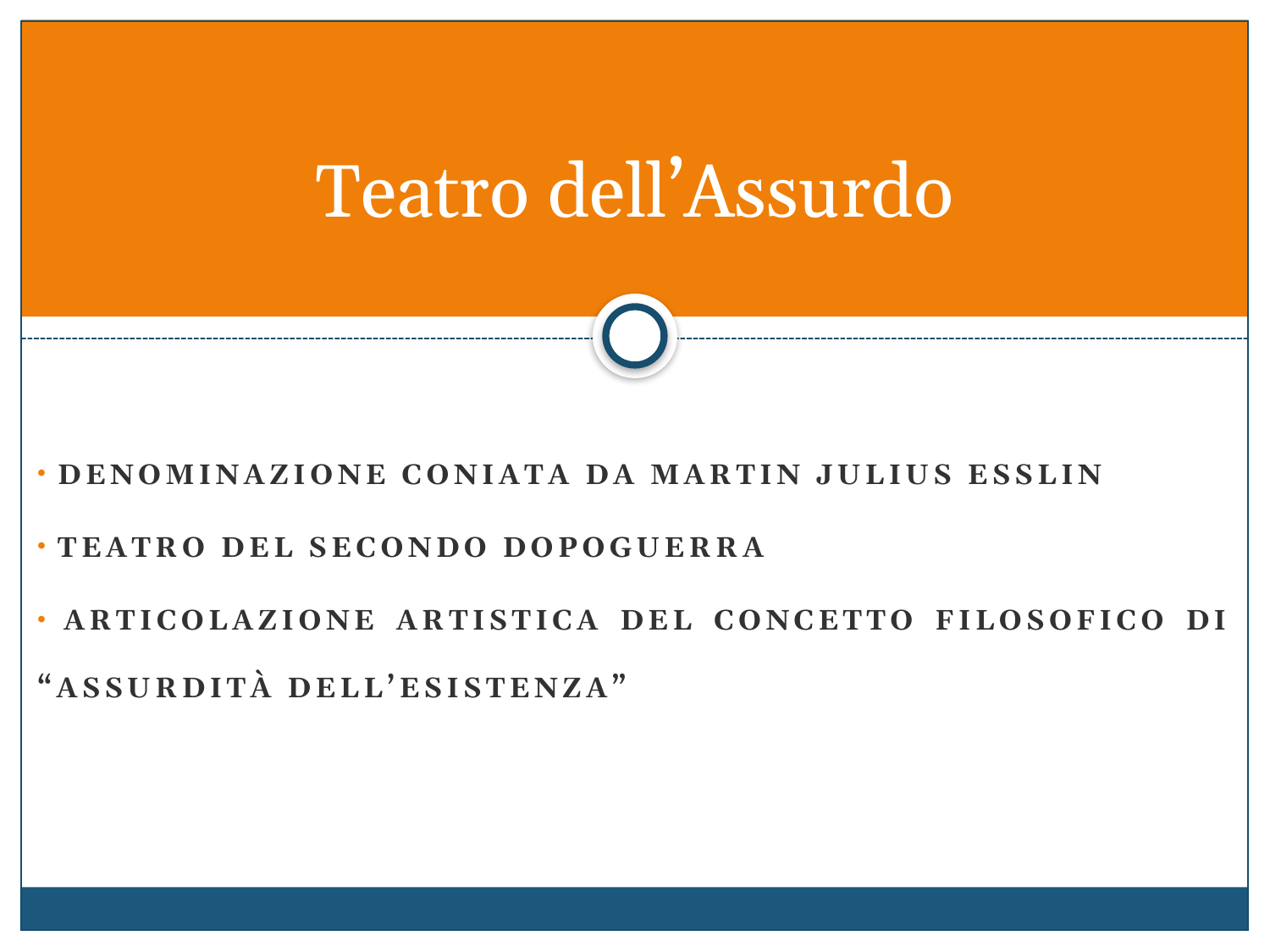

# Teatro dell’Assurdo
 denominazione coniata da martin julius esslin
 teatro del secondo dopoguerra
 articolazione artistica del concetto filosofico di “assurdità dell’esistenza”